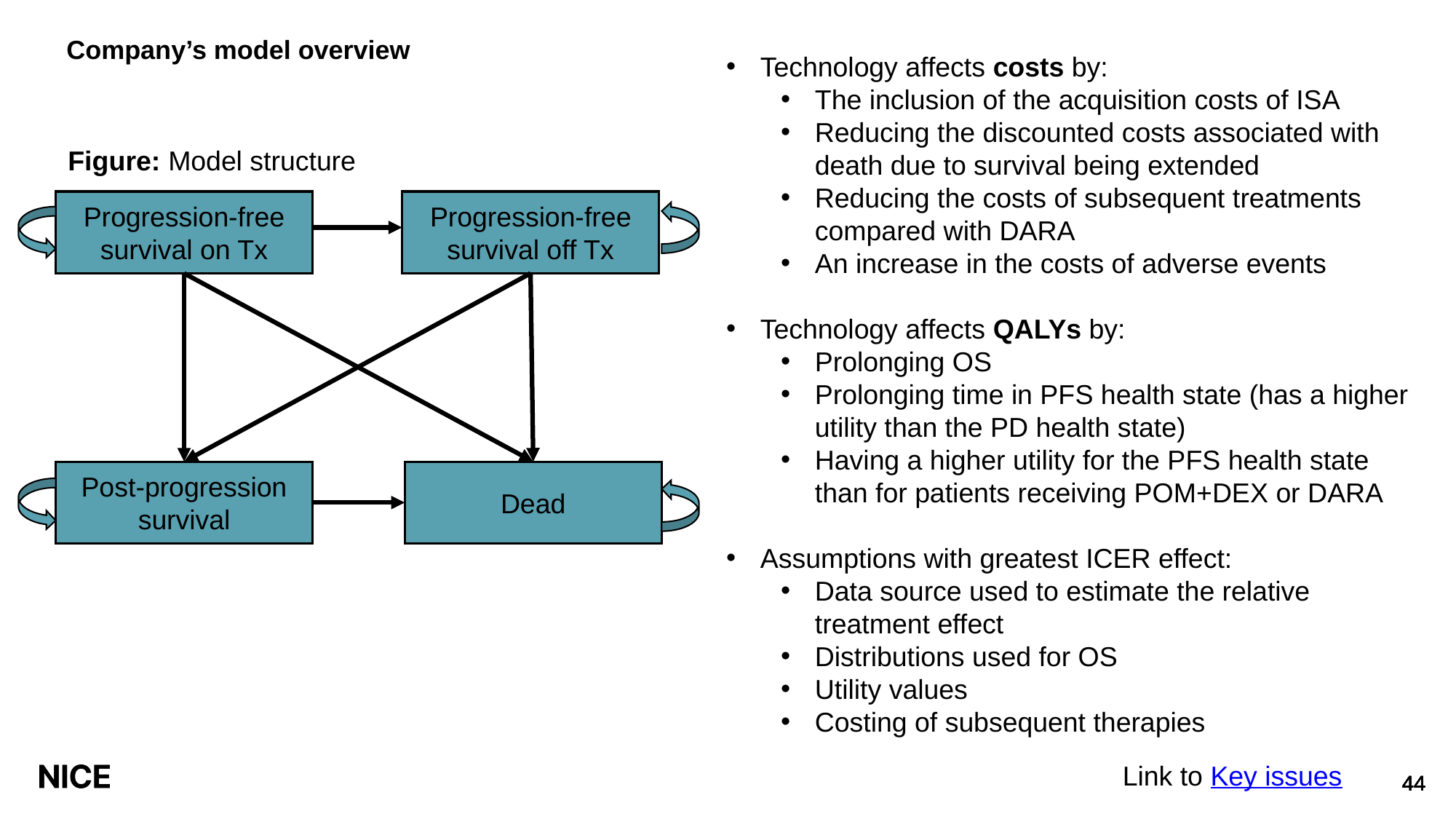

# Company’s model overview
Technology affects costs by:
The inclusion of the acquisition costs of ISA
Reducing the discounted costs associated with death due to survival being extended
Reducing the costs of subsequent treatments compared with DARA
An increase in the costs of adverse events

Technology affects QALYs by:
Prolonging OS
Prolonging time in PFS health state (has a higher utility than the PD health state)
Having a higher utility for the PFS health state than for patients receiving POM+DEX or DARA

Assumptions with greatest ICER effect:
Data source used to estimate the relative treatment effect
Distributions used for OS
Utility values
Costing of subsequent therapies

Figure: Model structure
Progression-free survival on Tx
Progression-free survival off Tx

Post-progression survival
Dead

Link to Key issues